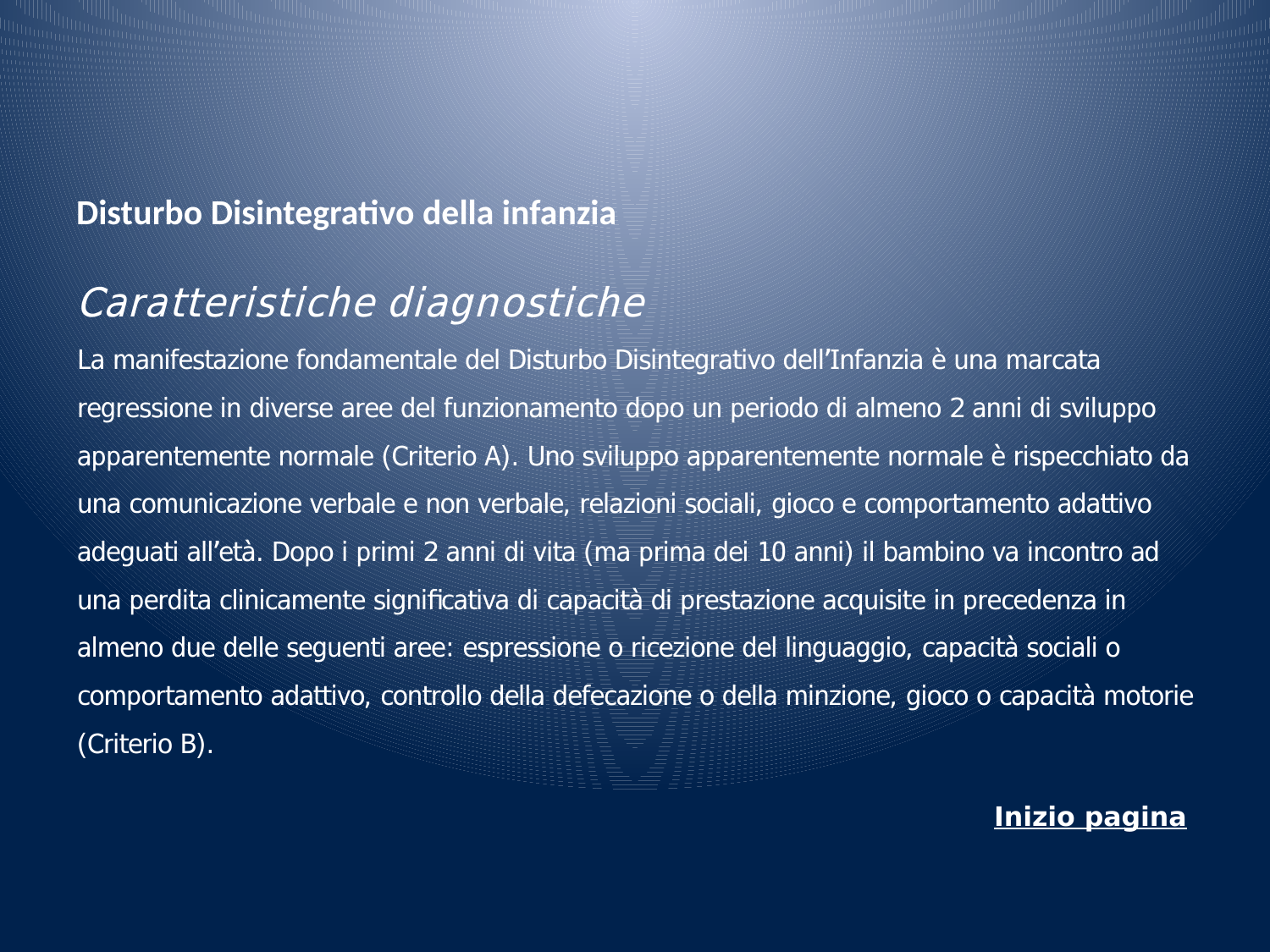

# Disturbo Disintegrativo della infanzia
Caratteristiche diagnostiche
La manifestazione fondamentale del Disturbo Disintegrativo dell’Infanzia è una marcata regressione in diverse aree del funzionamento dopo un periodo di almeno 2 anni di sviluppo apparentemente normale (Criterio A). Uno sviluppo apparentemente normale è rispecchiato da una comunicazione verbale e non verbale, relazioni sociali, gioco e comportamento adattivo adeguati all’età. Dopo i primi 2 anni di vita (ma prima dei 10 anni) il bambino va incontro ad una perdita clinicamente significativa di capacità di prestazione acquisite in precedenza in almeno due delle seguenti aree: espressione o ricezione del linguaggio, capacità sociali o comportamento adattivo, controllo della defecazione o della minzione, gioco o capacità motorie (Criterio B).

Inizio pagina